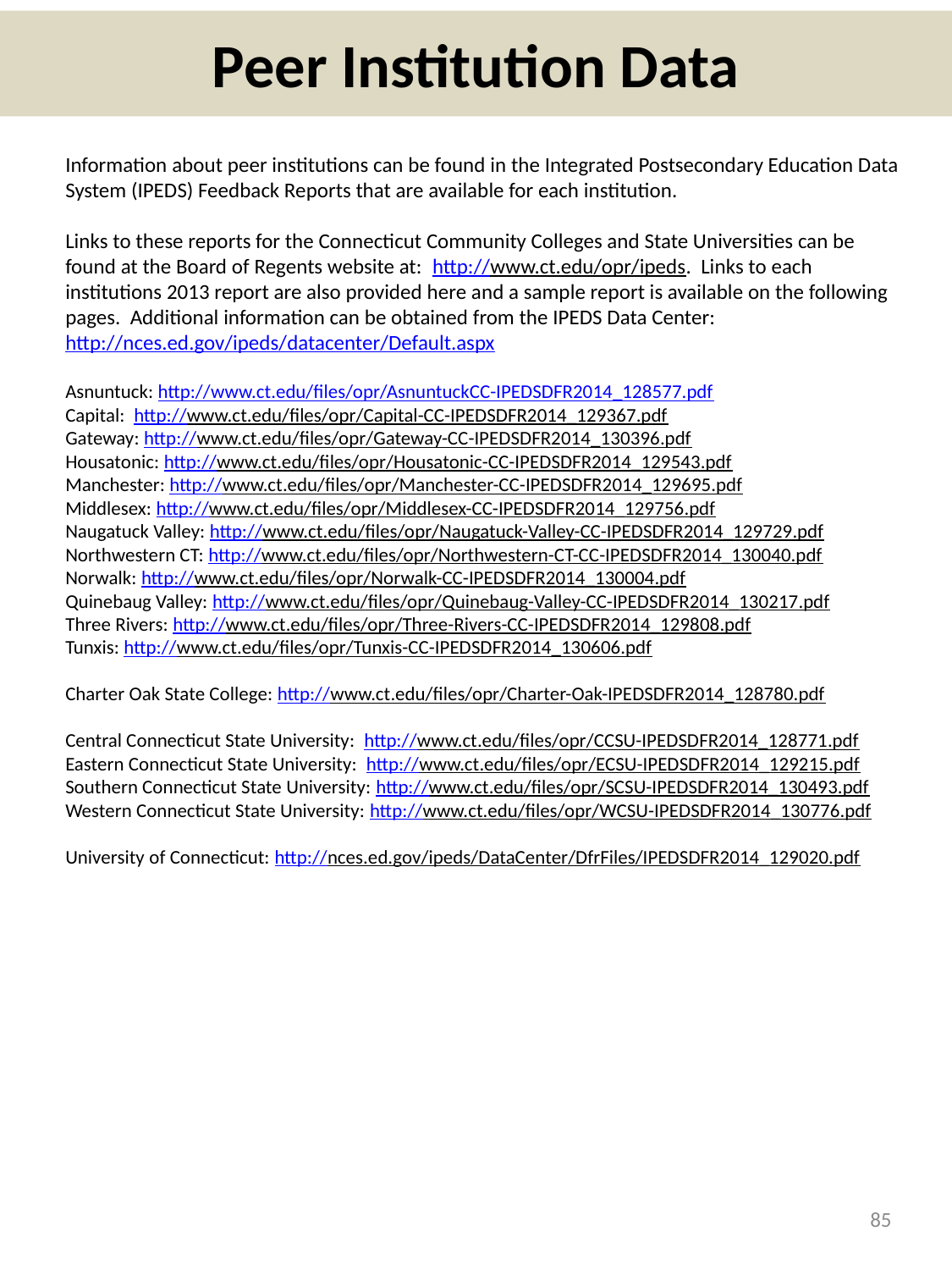

# Peer Institution Data
Information about peer institutions can be found in the Integrated Postsecondary Education Data System (IPEDS) Feedback Reports that are available for each institution.

Links to these reports for the Connecticut Community Colleges and State Universities can be found at the Board of Regents website at:  http://www.ct.edu/opr/ipeds.  Links to each institutions 2013 report are also provided here and a sample report is available on the following pages.  Additional information can be obtained from the IPEDS Data Center: http://nces.ed.gov/ipeds/datacenter/Default.aspx

Asnuntuck: http://www.ct.edu/files/opr/AsnuntuckCC-IPEDSDFR2014_128577.pdf
Capital:  http://www.ct.edu/files/opr/Capital-CC-IPEDSDFR2014_129367.pdf
Gateway: http://www.ct.edu/files/opr/Gateway-CC-IPEDSDFR2014_130396.pdf
Housatonic: http://www.ct.edu/files/opr/Housatonic-CC-IPEDSDFR2014_129543.pdf
Manchester: http://www.ct.edu/files/opr/Manchester-CC-IPEDSDFR2014_129695.pdf
Middlesex: http://www.ct.edu/files/opr/Middlesex-CC-IPEDSDFR2014_129756.pdf
Naugatuck Valley: http://www.ct.edu/files/opr/Naugatuck-Valley-CC-IPEDSDFR2014_129729.pdf
Northwestern CT: http://www.ct.edu/files/opr/Northwestern-CT-CC-IPEDSDFR2014_130040.pdf
Norwalk: http://www.ct.edu/files/opr/Norwalk-CC-IPEDSDFR2014_130004.pdf
Quinebaug Valley: http://www.ct.edu/files/opr/Quinebaug-Valley-CC-IPEDSDFR2014_130217.pdf
Three Rivers: http://www.ct.edu/files/opr/Three-Rivers-CC-IPEDSDFR2014_129808.pdf
Tunxis: http://www.ct.edu/files/opr/Tunxis-CC-IPEDSDFR2014_130606.pdf

Charter Oak State College: http://www.ct.edu/files/opr/Charter-Oak-IPEDSDFR2014_128780.pdf

Central Connecticut State University:  http://www.ct.edu/files/opr/CCSU-IPEDSDFR2014_128771.pdf
Eastern Connecticut State University:  http://www.ct.edu/files/opr/ECSU-IPEDSDFR2014_129215.pdf
Southern Connecticut State University: http://www.ct.edu/files/opr/SCSU-IPEDSDFR2014_130493.pdf
Western Connecticut State University: http://www.ct.edu/files/opr/WCSU-IPEDSDFR2014_130776.pdf

University of Connecticut: http://nces.ed.gov/ipeds/DataCenter/DfrFiles/IPEDSDFR2014_129020.pdf
85